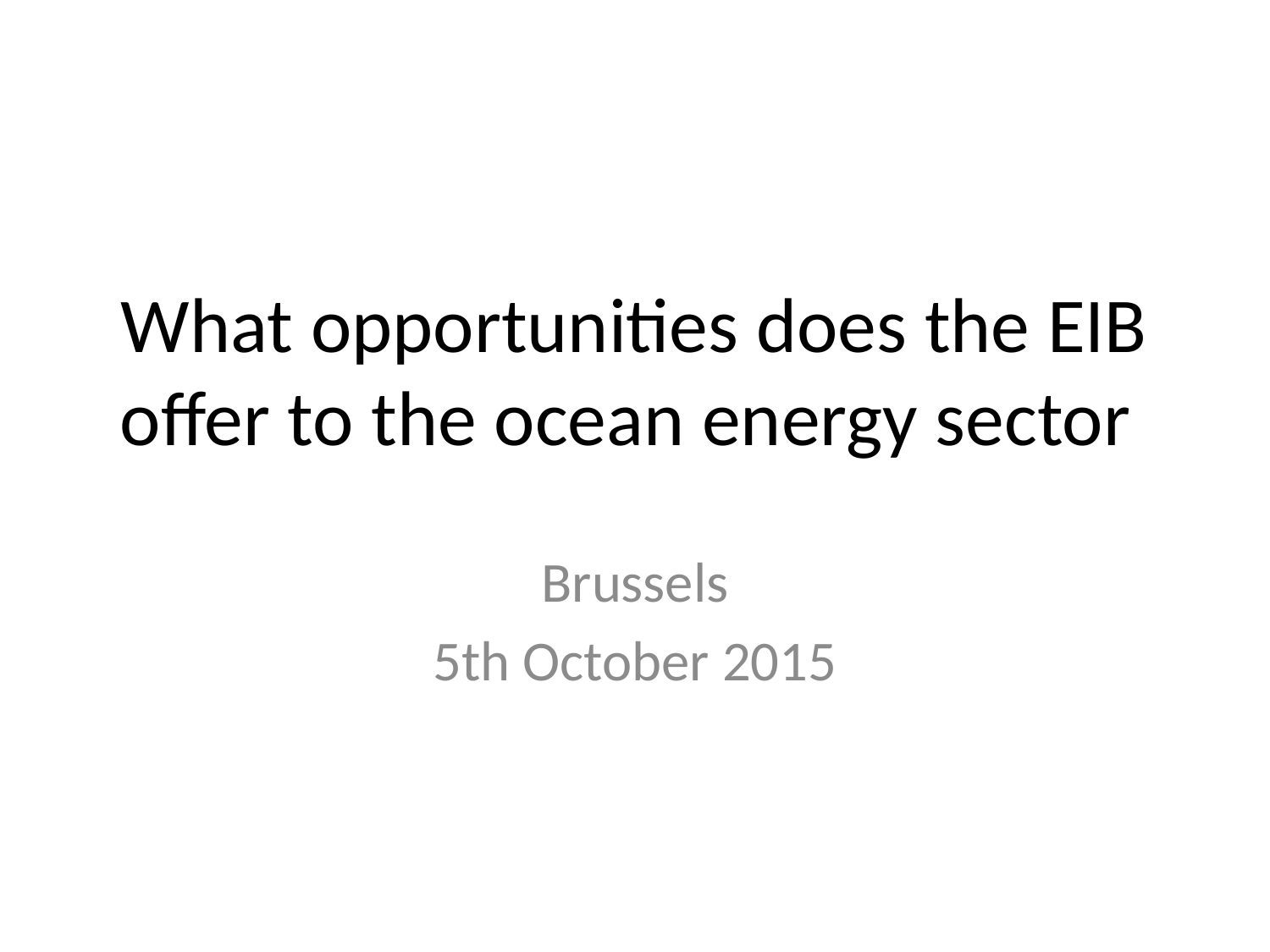

# What opportunities does the EIB offer to the ocean energy sector
Brussels
5th October 2015